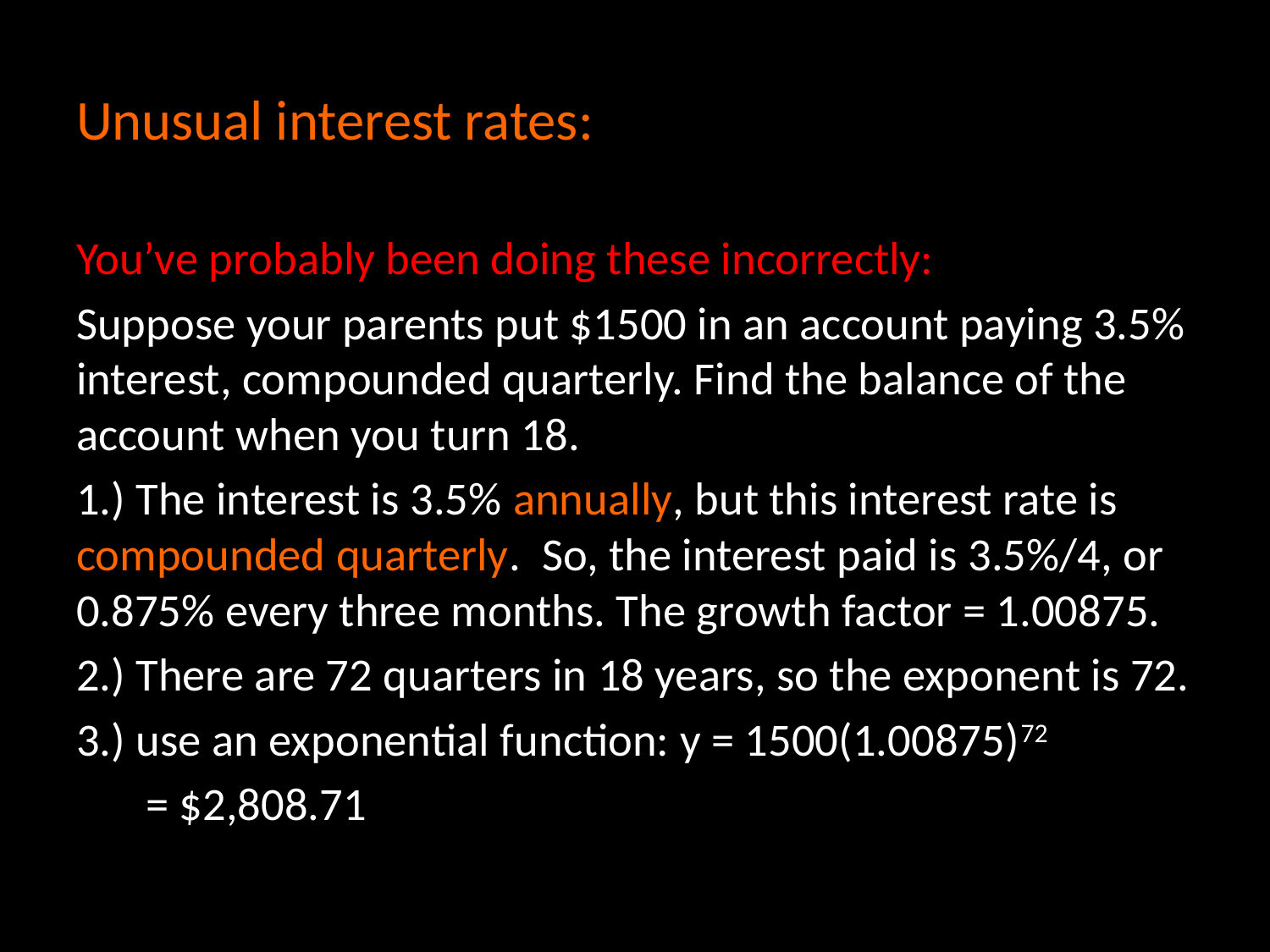

# Unusual interest rates:
You’ve probably been doing these incorrectly:
Suppose your parents put $1500 in an account paying 3.5% interest, compounded quarterly. Find the balance of the account when you turn 18.
1.) The interest is 3.5% annually, but this interest rate is compounded quarterly.  So, the interest paid is 3.5%/4, or 0.875% every three months. The growth factor = 1.00875.
2.) There are 72 quarters in 18 years, so the exponent is 72.
3.) use an exponential function: y = 1500(1.00875)72
       = $2,808.71